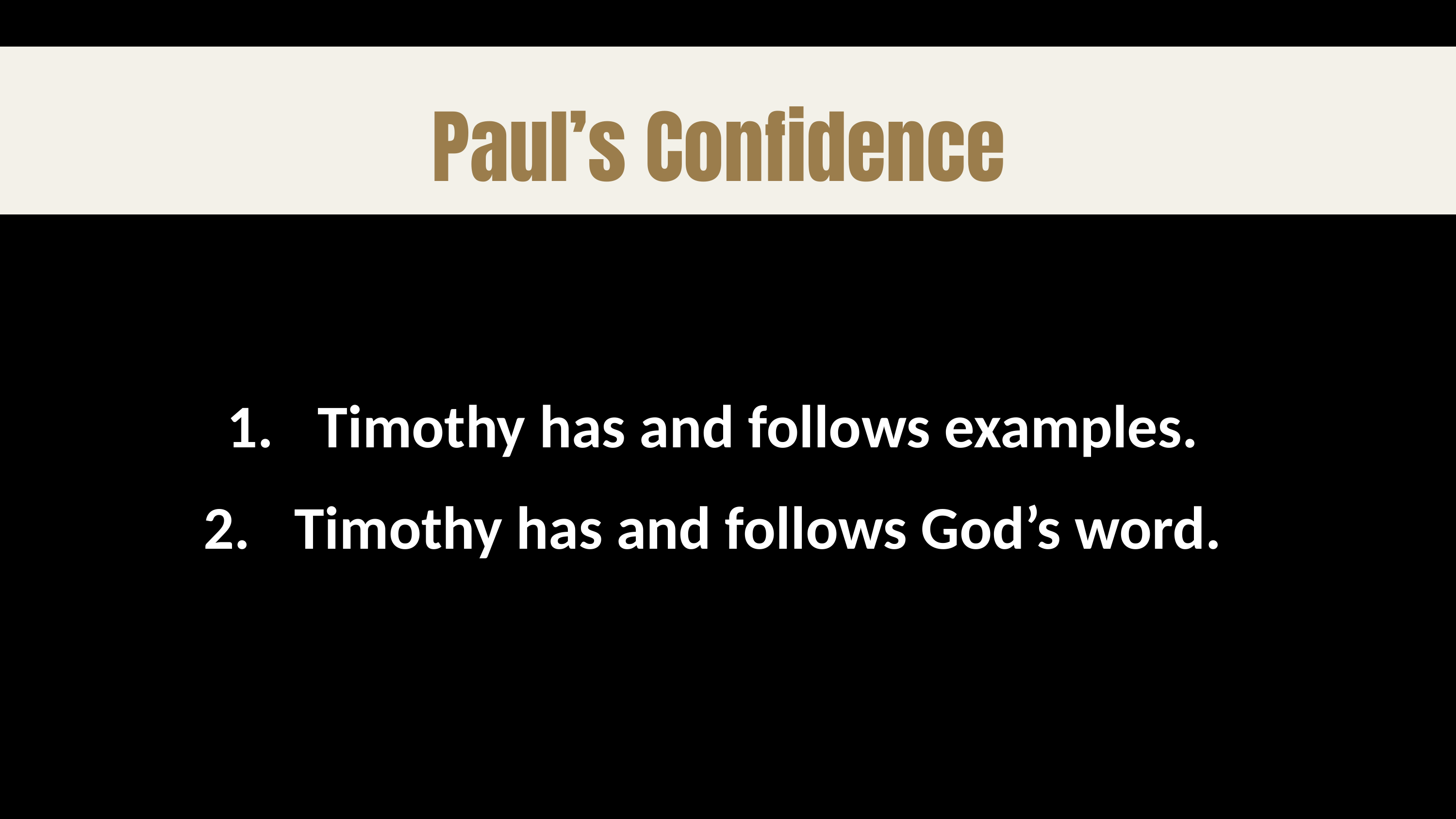

Paul’s Confidence
Timothy has and follows examples.

Timothy has and follows God’s word.